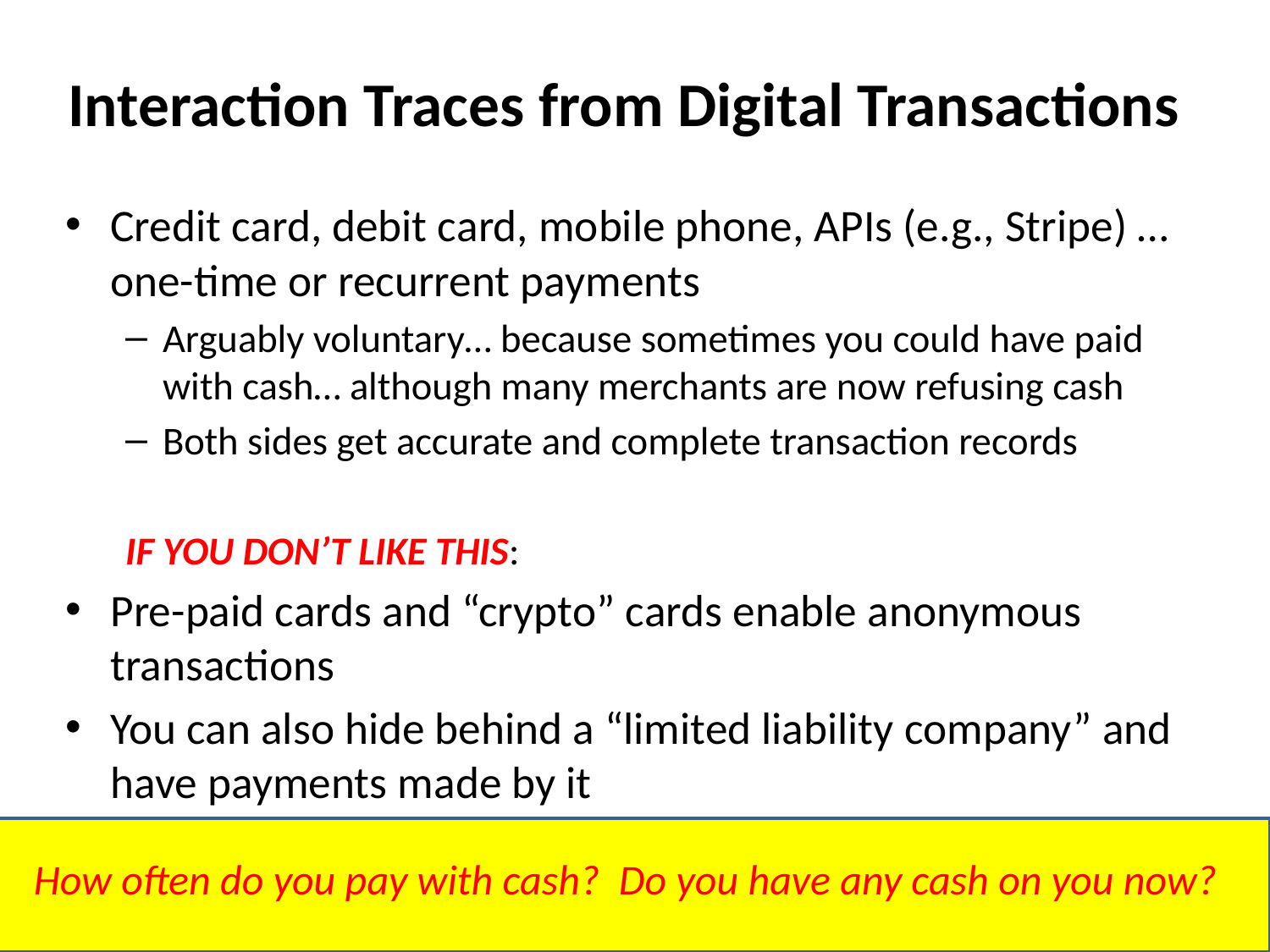

# Interaction Traces from Digital Transactions
Credit card, debit card, mobile phone, APIs (e.g., Stripe) … one-time or recurrent payments
Arguably voluntary… because sometimes you could have paid with cash… although many merchants are now refusing cash
Both sides get accurate and complete transaction records

IF YOU DON’T LIKE THIS:
Pre-paid cards and “crypto” cards enable anonymous transactions
You can also hide behind a “limited liability company” and have payments made by it

How often do you pay with cash?  Do you have any cash on you now?